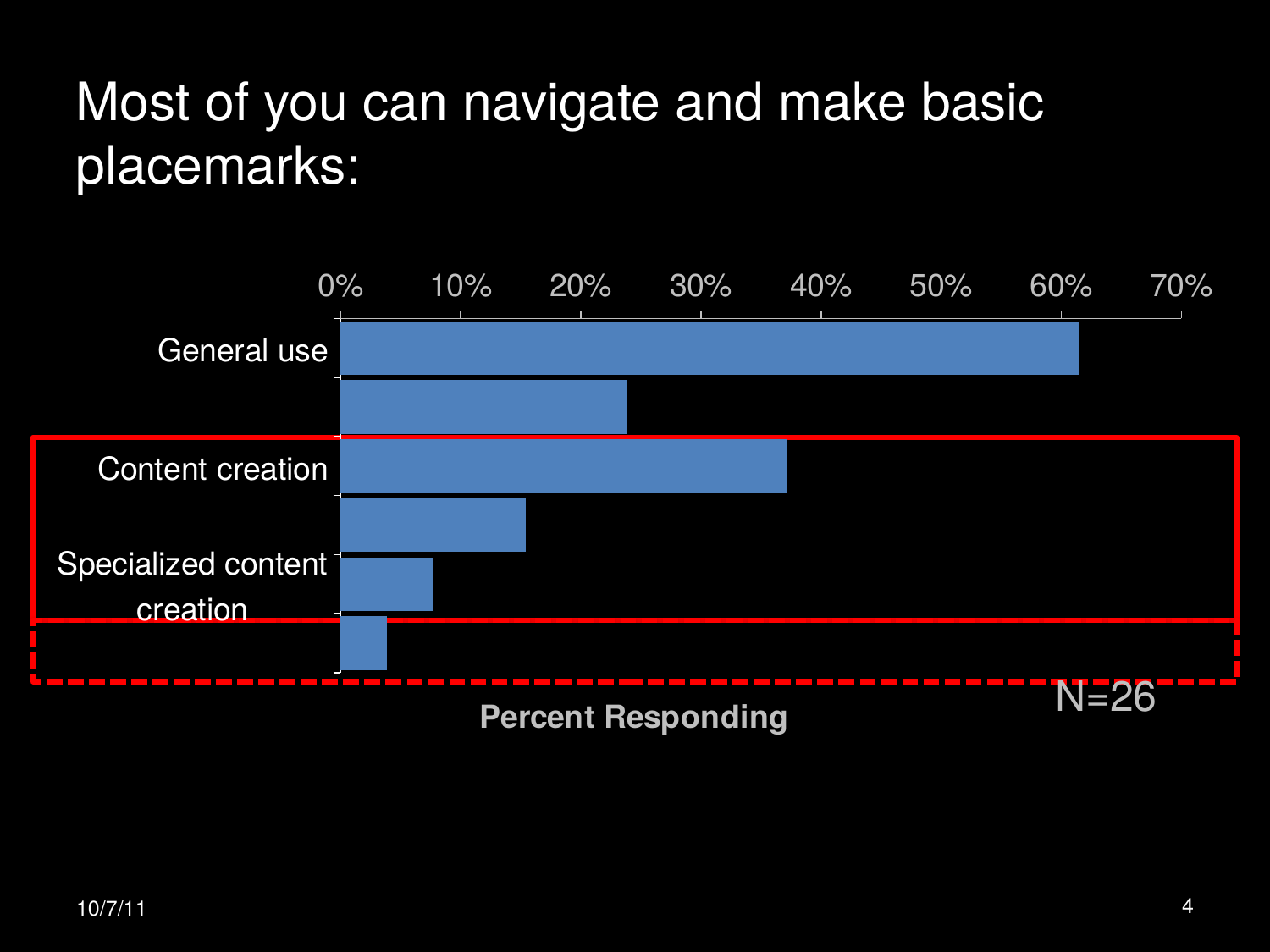

Most of you can navigate and make basic placemarks:

### Chart

| Category |  |
|---|---|
| General use | 0.615384615384615 |
| Task-specific use | 0.238461538461538 |
| Content creation | 0.371794871794872 |
| Content distribution | 0.153846153846154 |
| Specialized content creation | 0.0769230769230769 |
| Pro users | 0.0384615384615385 |

N=26
10/7/11
4